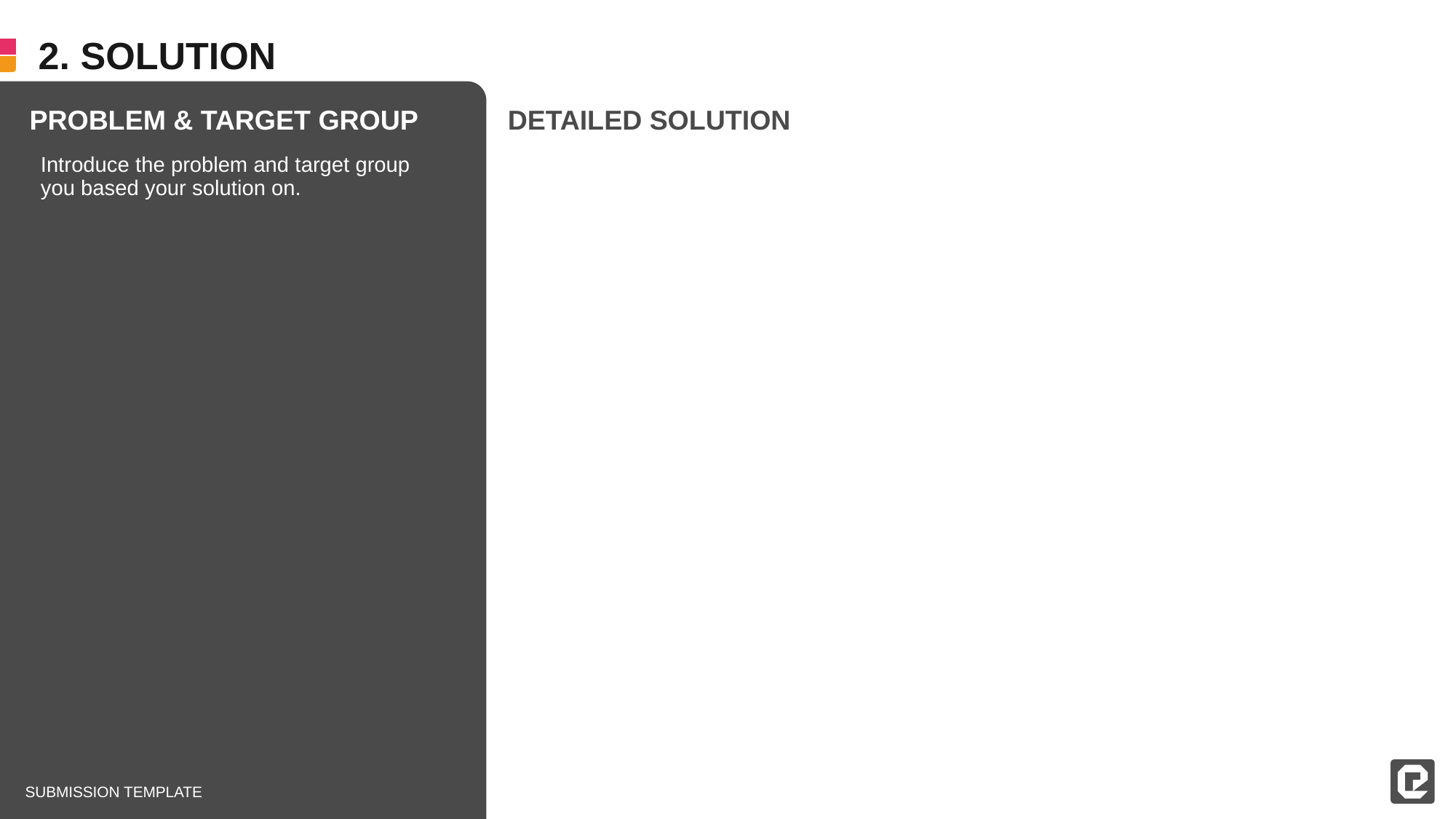

Introduce the problem and target group you based your solution on.